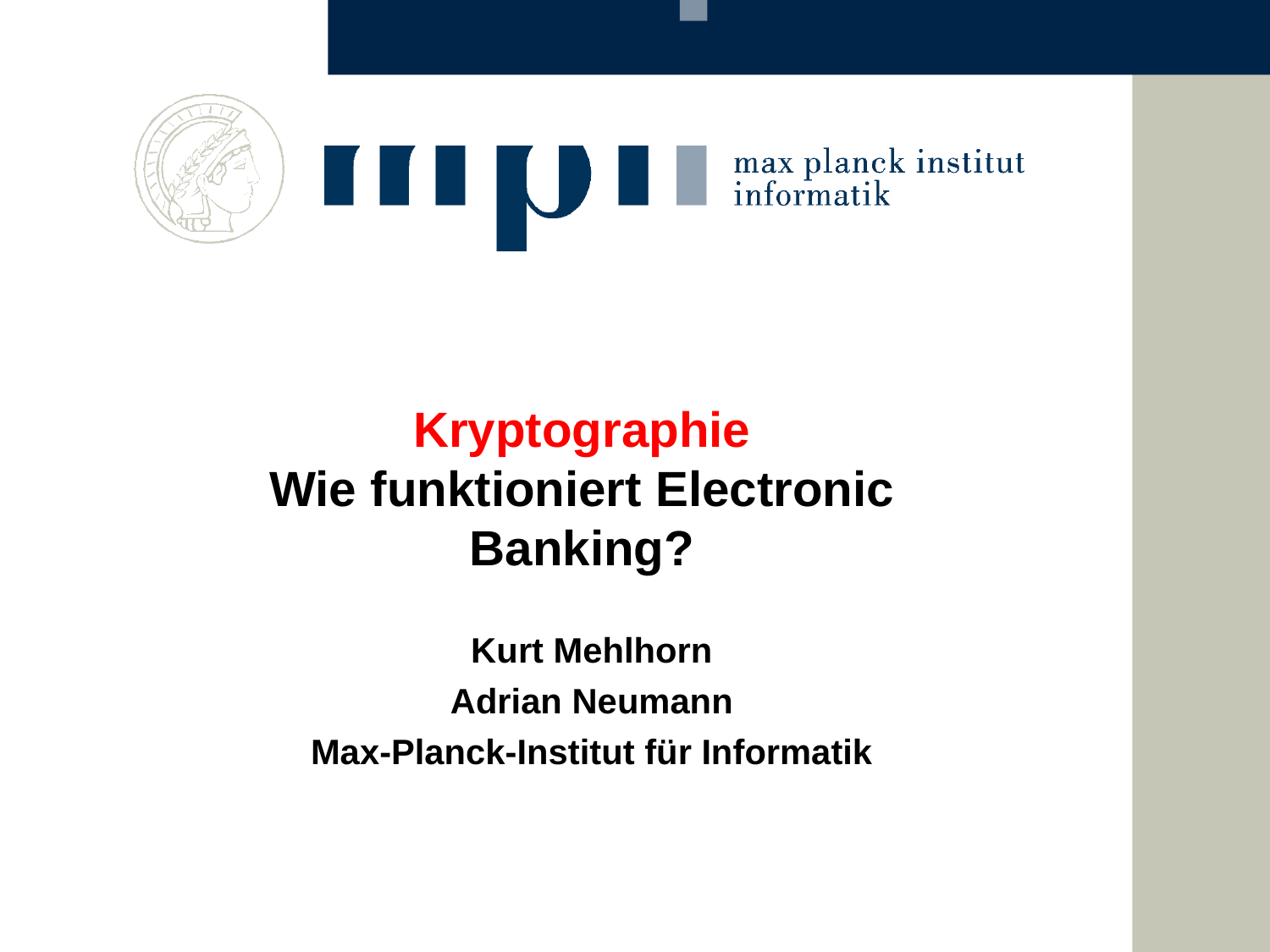

Kryptographie
Wie funktioniert Electronic Banking?

Kurt Mehlhorn
Adrian Neumann
Max-Planck-Institut für Informatik